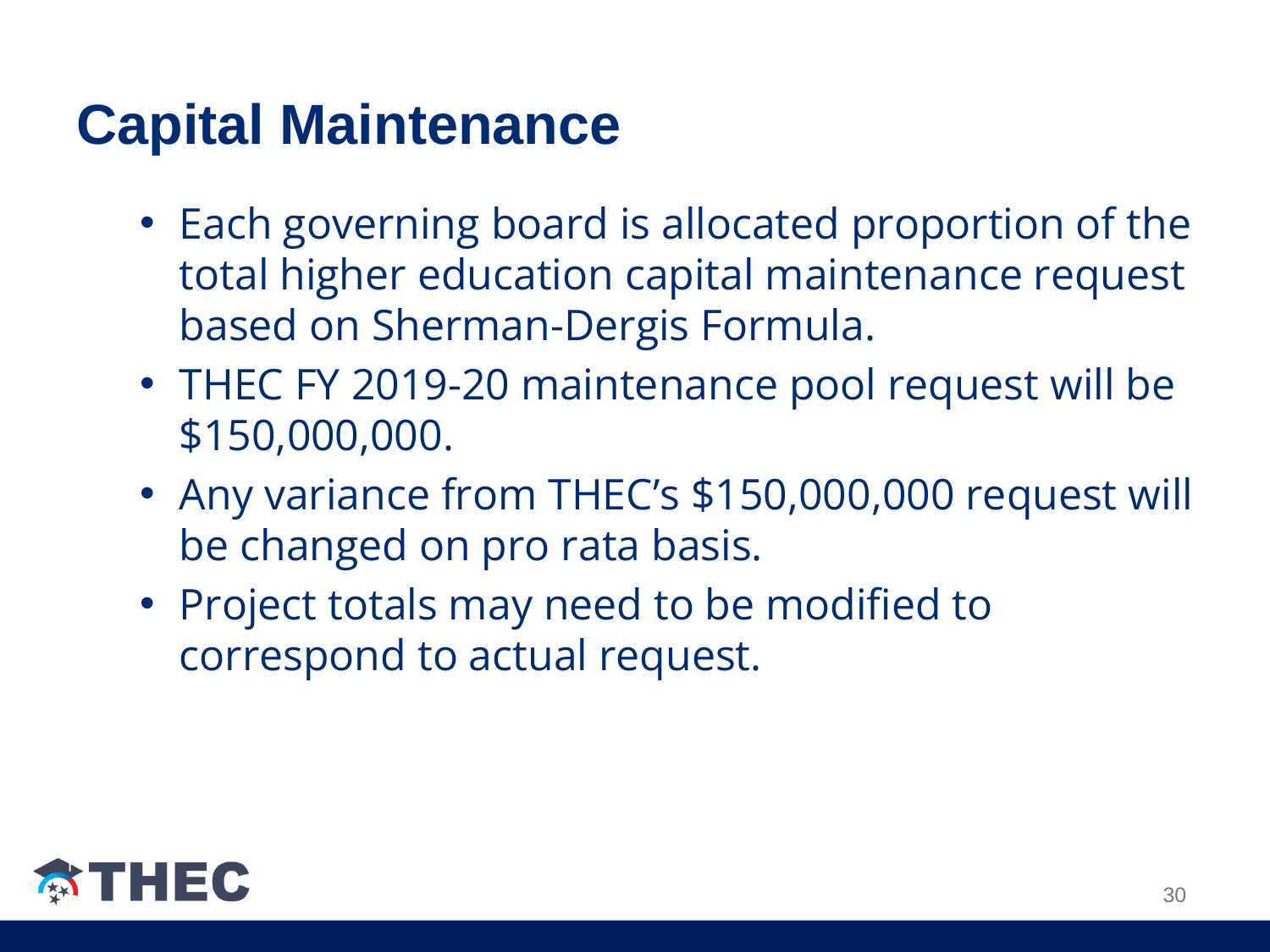

# Capital Maintenance
Each governing board is allocated proportion of the total higher education capital maintenance request based on Sherman-Dergis Formula.
THEC FY 2019-20 maintenance pool request will be $150,000,000.
Any variance from THEC’s $150,000,000 request will be changed on pro rata basis.
Project totals may need to be modified to correspond to actual request.